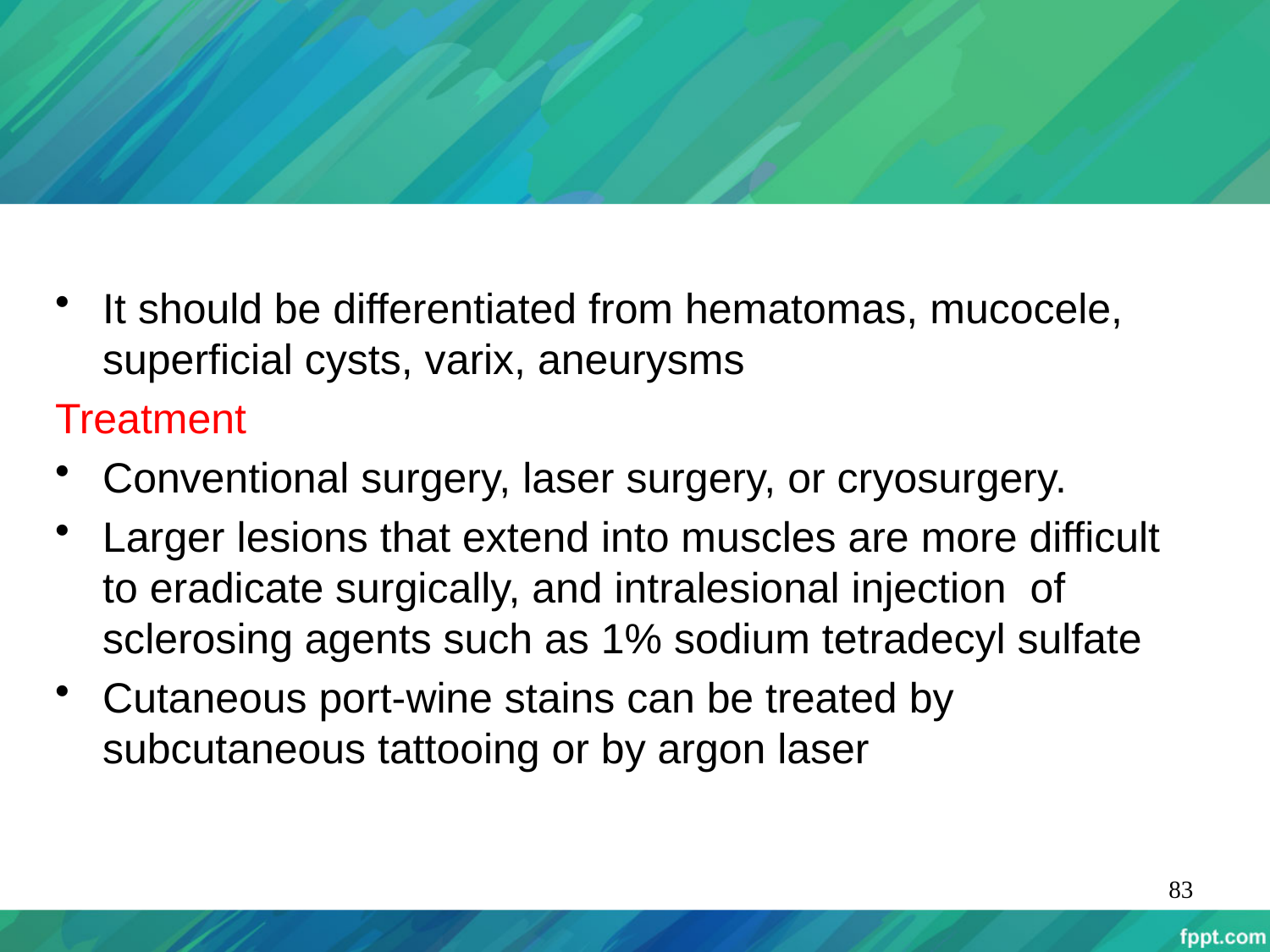

It should be differentiated from hematomas, mucocele, superficial cysts, varix, aneurysms
Treatment
Conventional surgery, laser surgery, or cryosurgery.
Larger lesions that extend into muscles are more difficult to eradicate surgically, and intralesional injection  of sclerosing agents such as 1% sodium tetradecyl sulfate
Cutaneous port-wine stains can be treated by subcutaneous tattooing or by argon laser

83